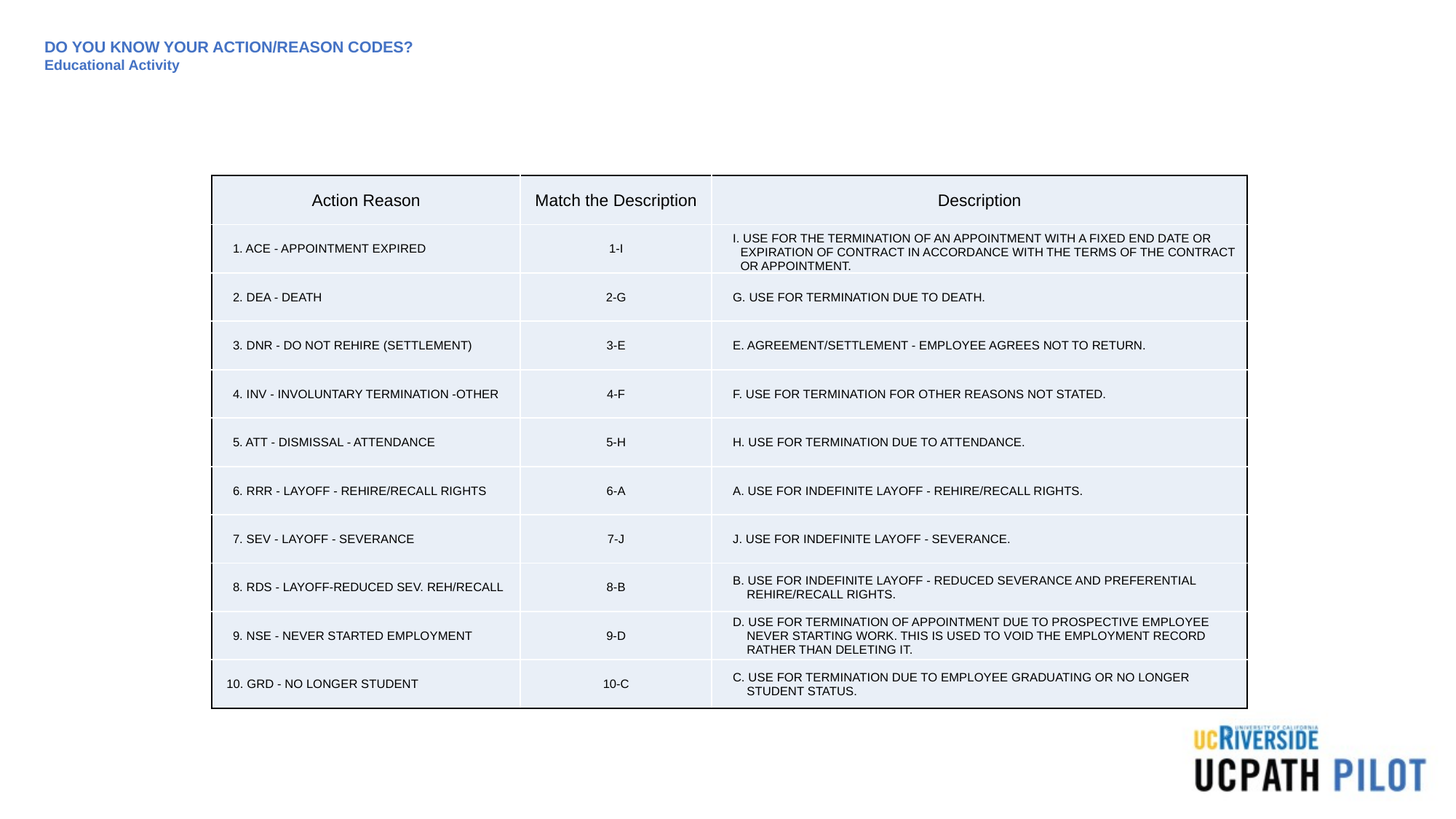

# DO YOU KNOW YOUR ACTION/REASON CODES? Educational Activity
| Action Reason | Match the Description | Description |
| --- | --- | --- |
| 1. ACE - APPOINTMENT EXPIRED | 1-I | I. USE FOR THE TERMINATION OF AN APPOINTMENT WITH A FIXED END DATE OR EXPIRATION OF CONTRACT IN ACCORDANCE WITH THE TERMS OF THE CONTRACT OR APPOINTMENT. |
| 2. DEA - DEATH | 2-G | G. USE FOR TERMINATION DUE TO DEATH. |
| 3. DNR - DO NOT REHIRE (SETTLEMENT) | 3-E | E. AGREEMENT/SETTLEMENT - EMPLOYEE AGREES NOT TO RETURN. |
| 4. INV - INVOLUNTARY TERMINATION -OTHER | 4-F | F. USE FOR TERMINATION FOR OTHER REASONS NOT STATED. |
| 5. ATT - DISMISSAL - ATTENDANCE | 5-H | H. USE FOR TERMINATION DUE TO ATTENDANCE. |
| 6. RRR - LAYOFF - REHIRE/RECALL RIGHTS | 6-A | A. USE FOR INDEFINITE LAYOFF - REHIRE/RECALL RIGHTS. |
| 7. SEV - LAYOFF - SEVERANCE | 7-J | J. USE FOR INDEFINITE LAYOFF - SEVERANCE. |
| 8. RDS - LAYOFF-REDUCED SEV. REH/RECALL | 8-B | B. USE FOR INDEFINITE LAYOFF - REDUCED SEVERANCE AND PREFERENTIAL REHIRE/RECALL RIGHTS. |
| 9. NSE - NEVER STARTED EMPLOYMENT | 9-D | D. USE FOR TERMINATION OF APPOINTMENT DUE TO PROSPECTIVE EMPLOYEE NEVER STARTING WORK. THIS IS USED TO VOID THE EMPLOYMENT RECORD RATHER THAN DELETING IT. |
| 10. GRD - NO LONGER STUDENT | 10-C | C. USE FOR TERMINATION DUE TO EMPLOYEE GRADUATING OR NO LONGER STUDENT STATUS. |